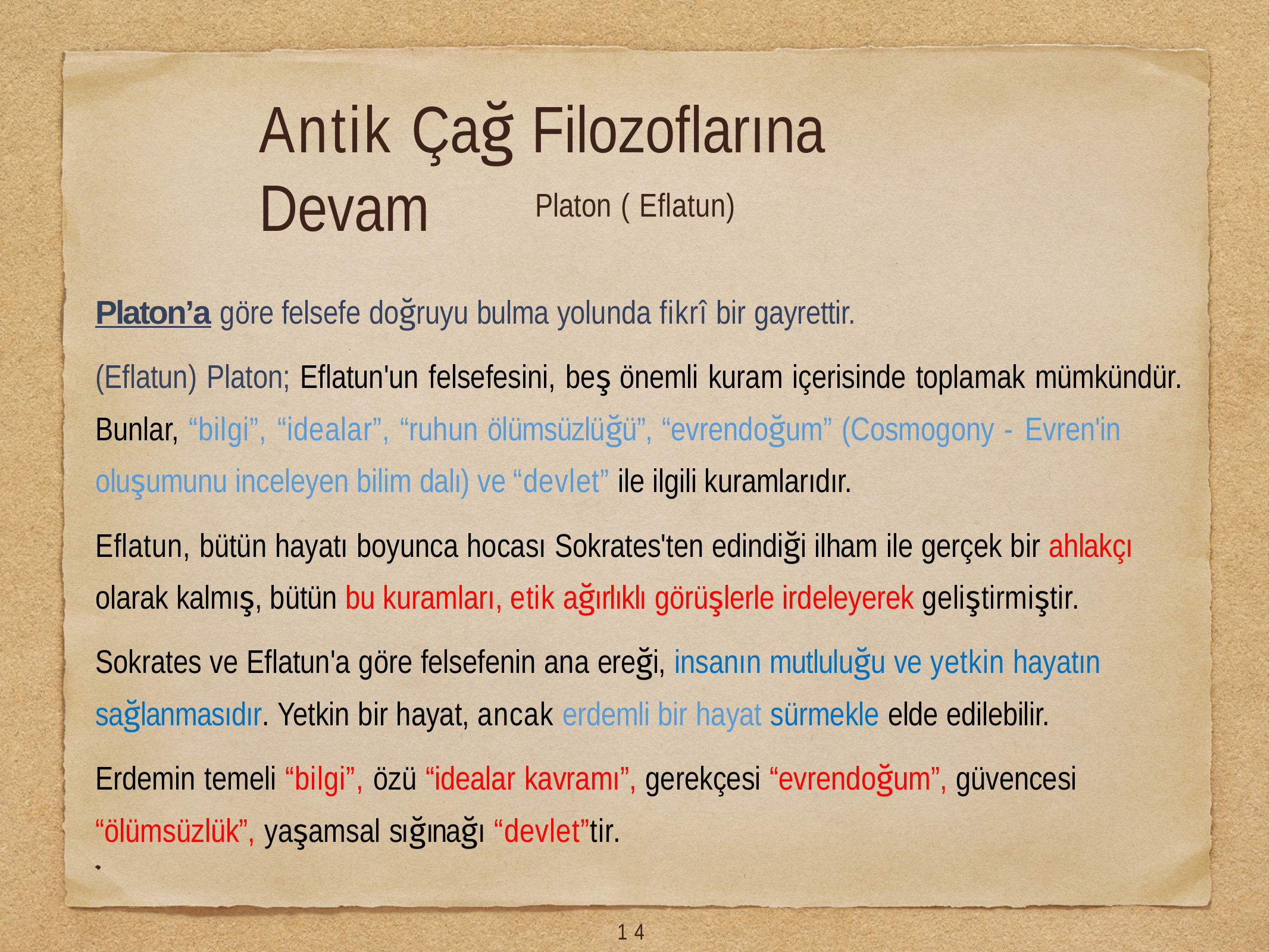

# Antik Çağ Filozoflarına Devam
Platon ( Eflatun)

Platon’a göre felsefe doğruyu bulma yolunda fikrî bir gayrettir.
(Eflatun) Platon; Eflatun'un felsefesini, beş önemli kuram içerisinde toplamak mümkündür. Bunlar, “bilgi”, “idealar”, “ruhun ölümsüzlüğü”, “evrendoğum” (Cosmogony - Evren'in oluşumunu inceleyen bilim dalı) ve “devlet” ile ilgili kuramlarıdır.
Eflatun, bütün hayatı boyunca hocası Sokrates'ten edindiği ilham ile gerçek bir ahlakçı olarak kalmış, bütün bu kuramları, etik ağırlıklı görüşlerle irdeleyerek geliştirmiştir.
Sokrates ve Eflatun'a göre felsefenin ana ereği, insanın mutluluğu ve yetkin hayatın sağlanmasıdır. Yetkin bir hayat, ancak erdemli bir hayat sürmekle elde edilebilir.
Erdemin temeli “bilgi”, özü “idealar kavramı”, gerekçesi “evrendoğum”, güvencesi “ölümsüzlük”, yaşamsal sığınağı “devlet”tir.

14